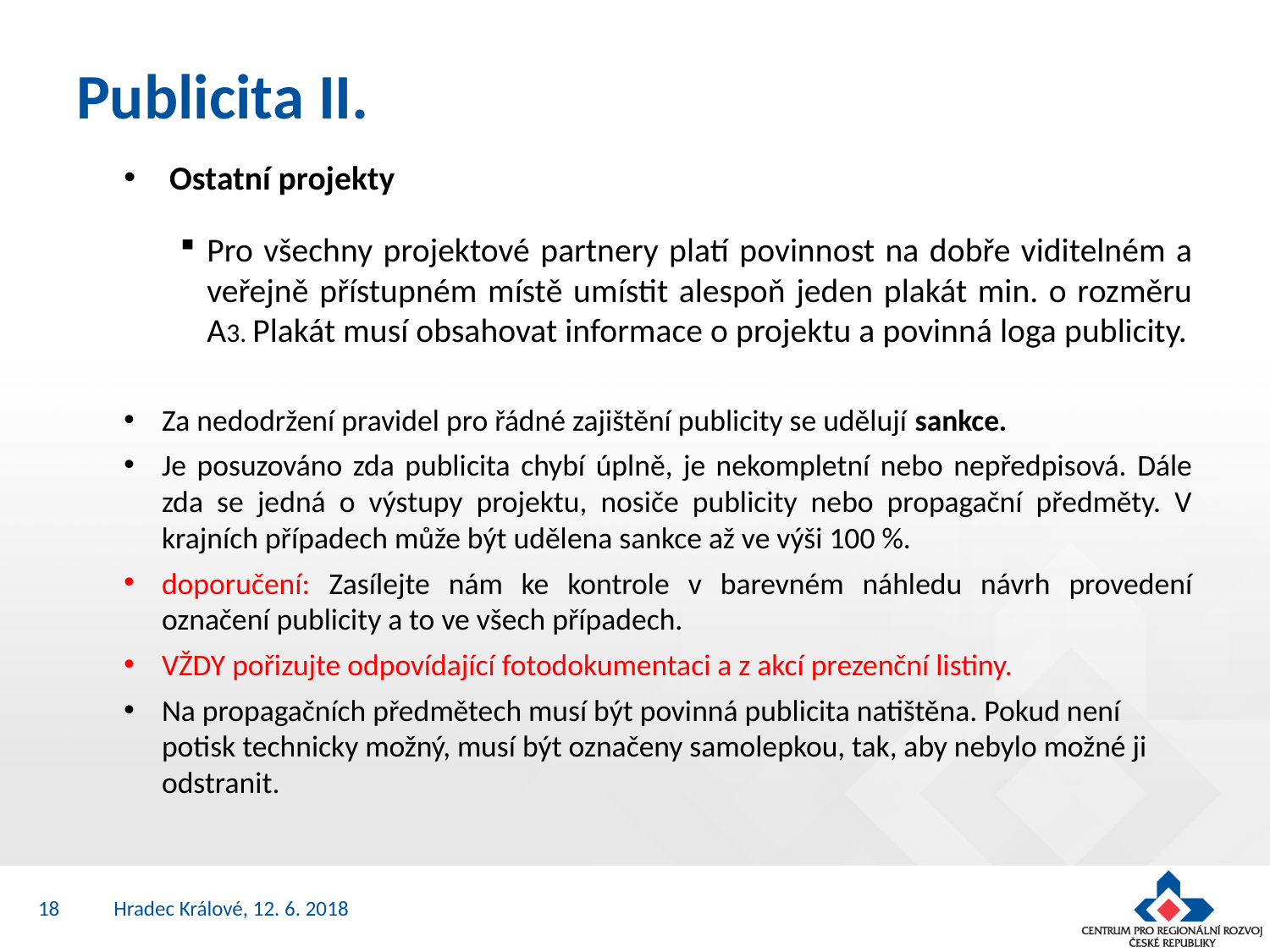

# Publicita II.
Ostatní projekty
Pro všechny projektové partnery platí povinnost na dobře viditelném a veřejně přístupném místě umístit alespoň jeden plakát min. o rozměru A3. Plakát musí obsahovat informace o projektu a povinná loga publicity.

Za nedodržení pravidel pro řádné zajištění publicity se udělují sankce.
Je posuzováno zda publicita chybí úplně, je nekompletní nebo nepředpisová. Dále zda se jedná o výstupy projektu, nosiče publicity nebo propagační předměty. V krajních případech může být udělena sankce až ve výši 100 %.
doporučení: Zasílejte nám ke kontrole v barevném náhledu návrh provedení označení publicity a to ve všech případech.
VŽDY pořizujte odpovídající fotodokumentaci a z akcí prezenční listiny.
Na propagačních předmětech musí být povinná publicita natištěna. Pokud není potisk technicky možný, musí být označeny samolepkou, tak, aby nebylo možné ji odstranit.
18
Hradec Králové, 12. 6. 2018